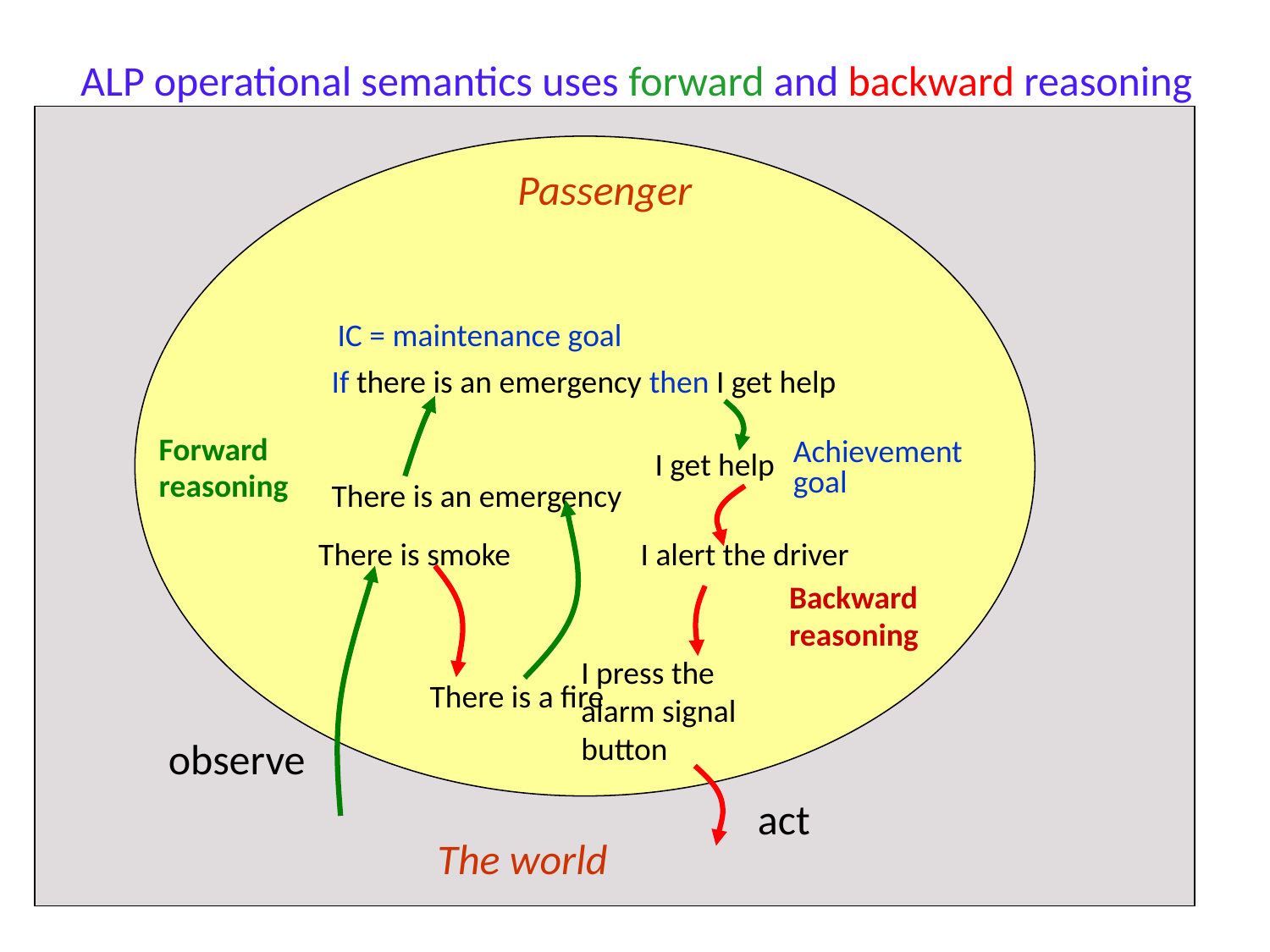

ALP operational semantics uses forward and backward reasoning

Passenger
IC = maintenance goal
If there is an emergency then I get help

There is an emergency

Forward
reasoning

Achievement goal
I get help

There is smoke
I alert the driver

Backward
reasoning

I press the
alarm signal
button
There is a fire
observe

act

The world